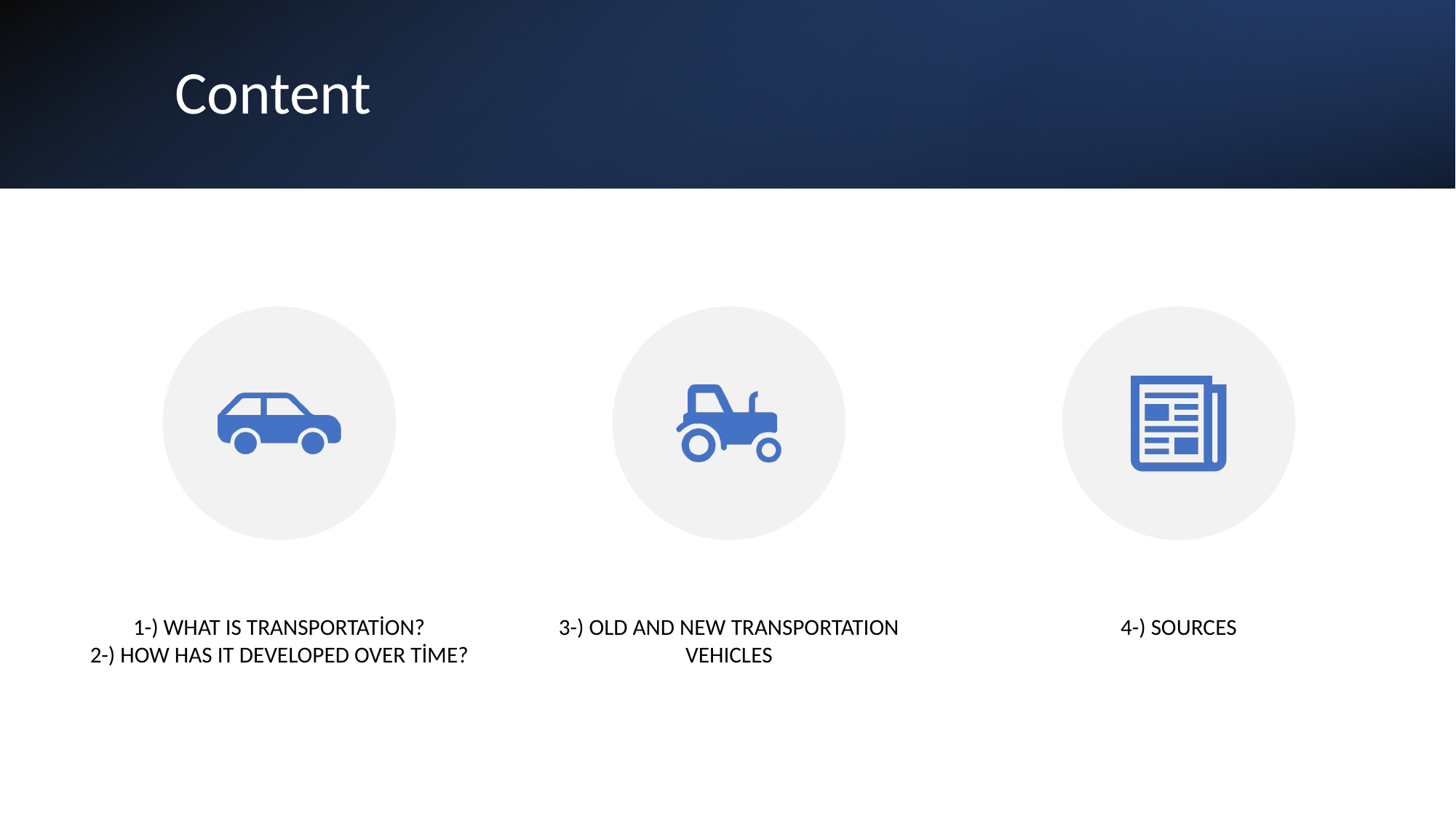

# Content
1-) What ıs transportation?
2-) How has ıt developed over time?
3-) Old and new transportatıon vehıcles
4-) Sources